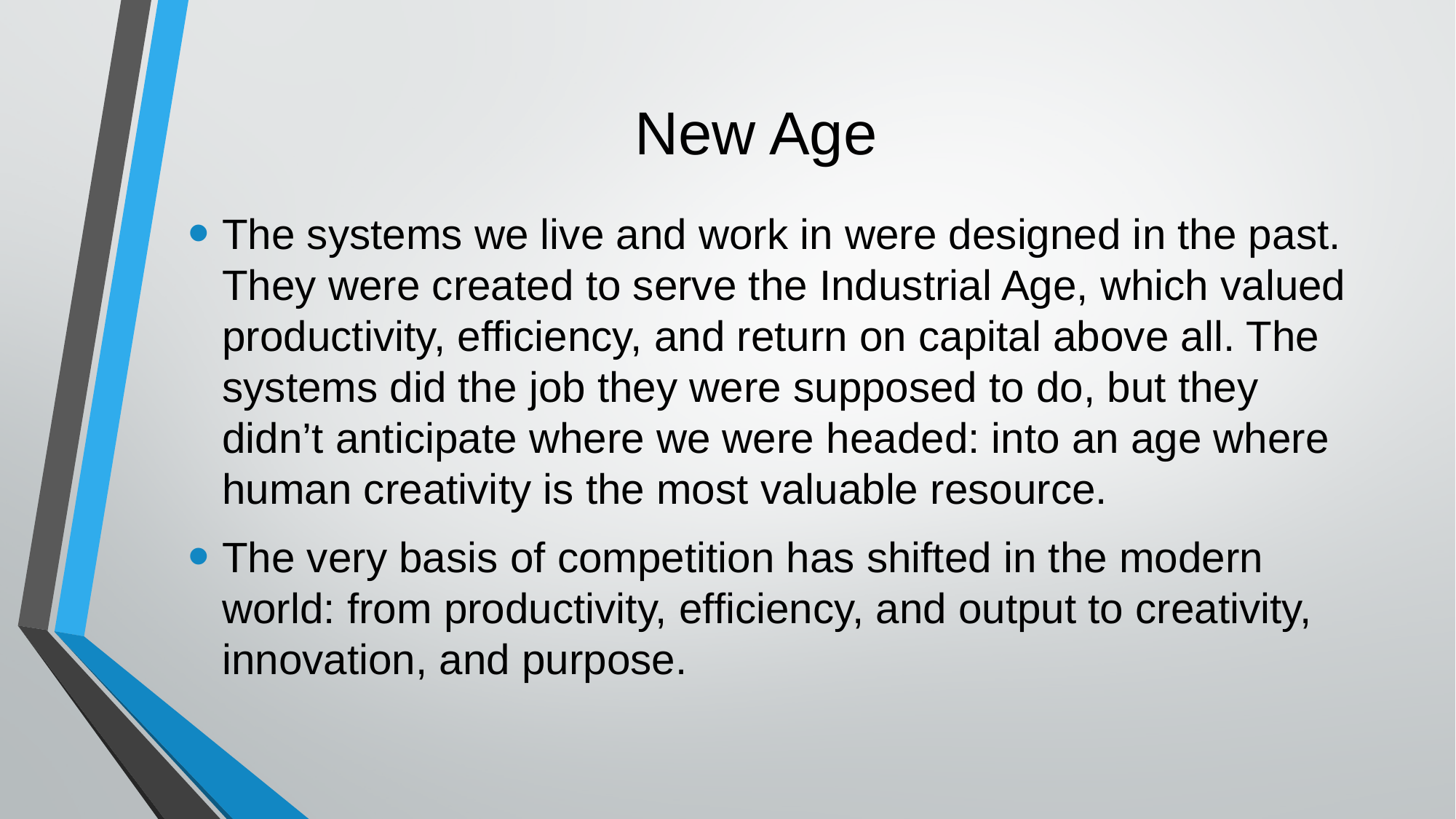

# New Age
The systems we live and work in were designed in the past. They were created to serve the Industrial Age, which valued productivity, efficiency, and return on capital above all. The systems did the job they were supposed to do, but they didn’t anticipate where we were headed: into an age where human creativity is the most valuable resource.
The very basis of competition has shifted in the modern world: from productivity, efficiency, and output to creativity, innovation, and purpose.